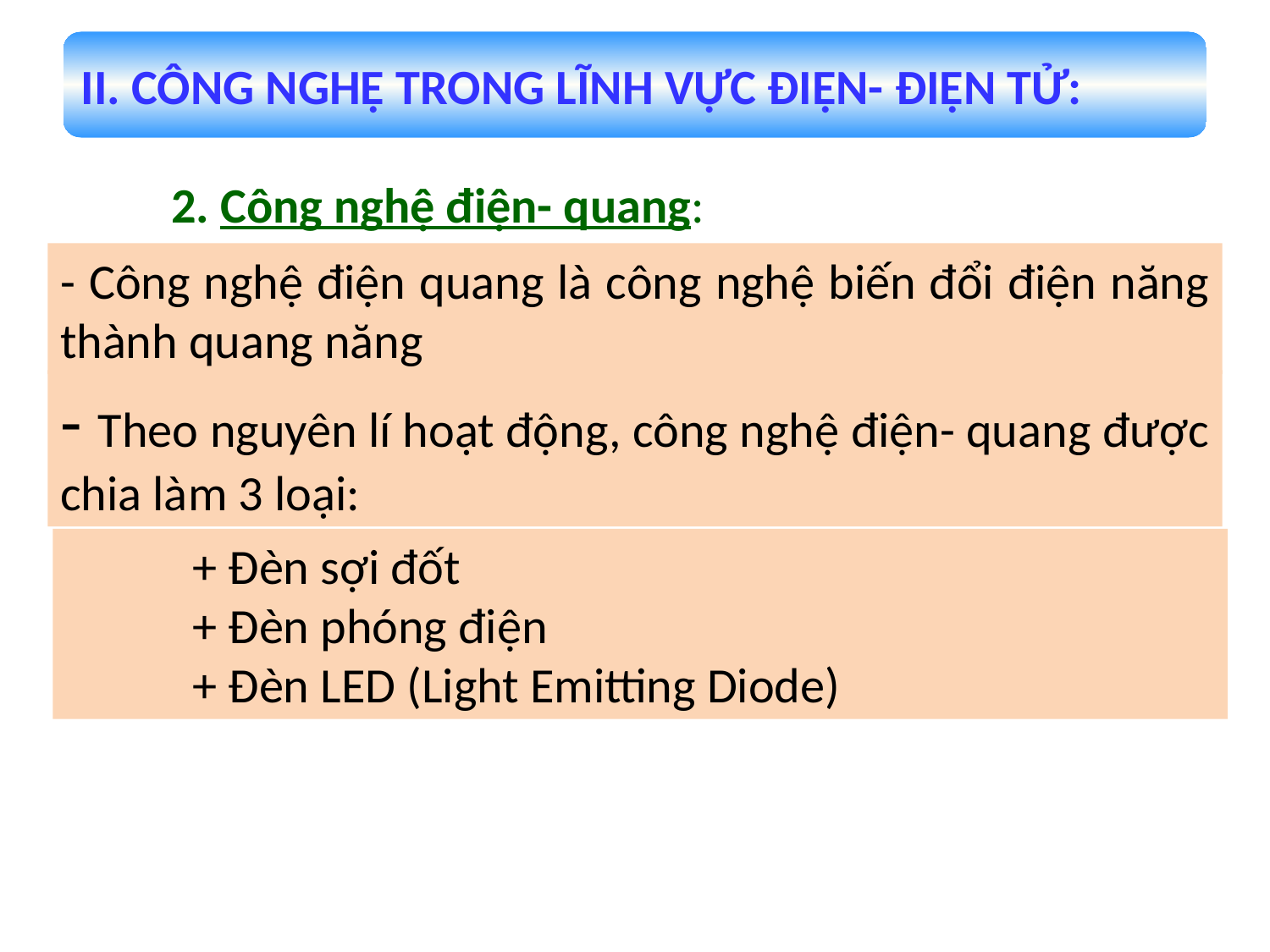

II. CÔNG NGHỆ TRONG LĨNH VỰC ĐIỆN- ĐIỆN TỬ:
2. Công nghệ điện- quang:
- Công nghệ điện quang là công nghệ biến đổi điện năng thành quang năng
- Theo nguyên lí hoạt động, công nghệ điện- quang được chia làm 3 loại:
	+ Đèn sợi đốt
	+ Đèn phóng điện
	+ Đèn LED (Light Emitting Diode)